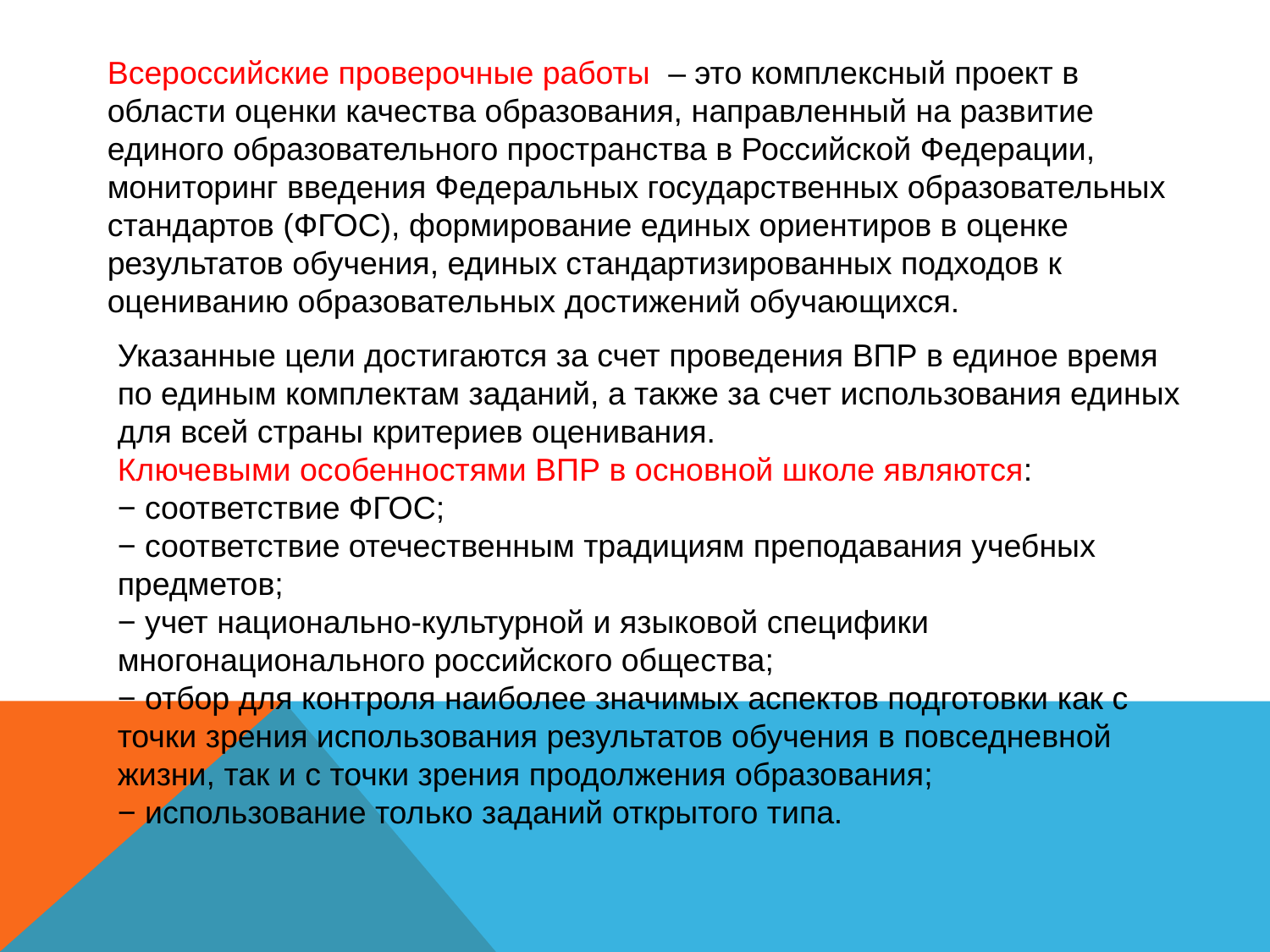

Всероссийские проверочные работы  – это комплексный проект в области оценки качества образования, направленный на развитие единого образовательного пространства в Российской Федерации, мониторинг введения Федеральных государственных образовательных стандартов (ФГОС), формирование единых ориентиров в оценке результатов обучения, единых стандартизированных подходов к оцениванию образовательных достижений обучающихся.
Указанные цели достигаются за счет проведения ВПР в единое время по единым комплектам заданий, а также за счет использования единых для всей страны критериев оценивания.
Ключевыми особенностями ВПР в основной школе являются:
− соответствие ФГОС;
− соответствие отечественным традициям преподавания учебных предметов;
− учет национально-культурной и языковой специфики многонационального российского общества;
− отбор для контроля наиболее значимых аспектов подготовки как с точки зрения использования результатов обучения в повседневной жизни, так и с точки зрения продолжения образования;
− использование только заданий открытого типа.